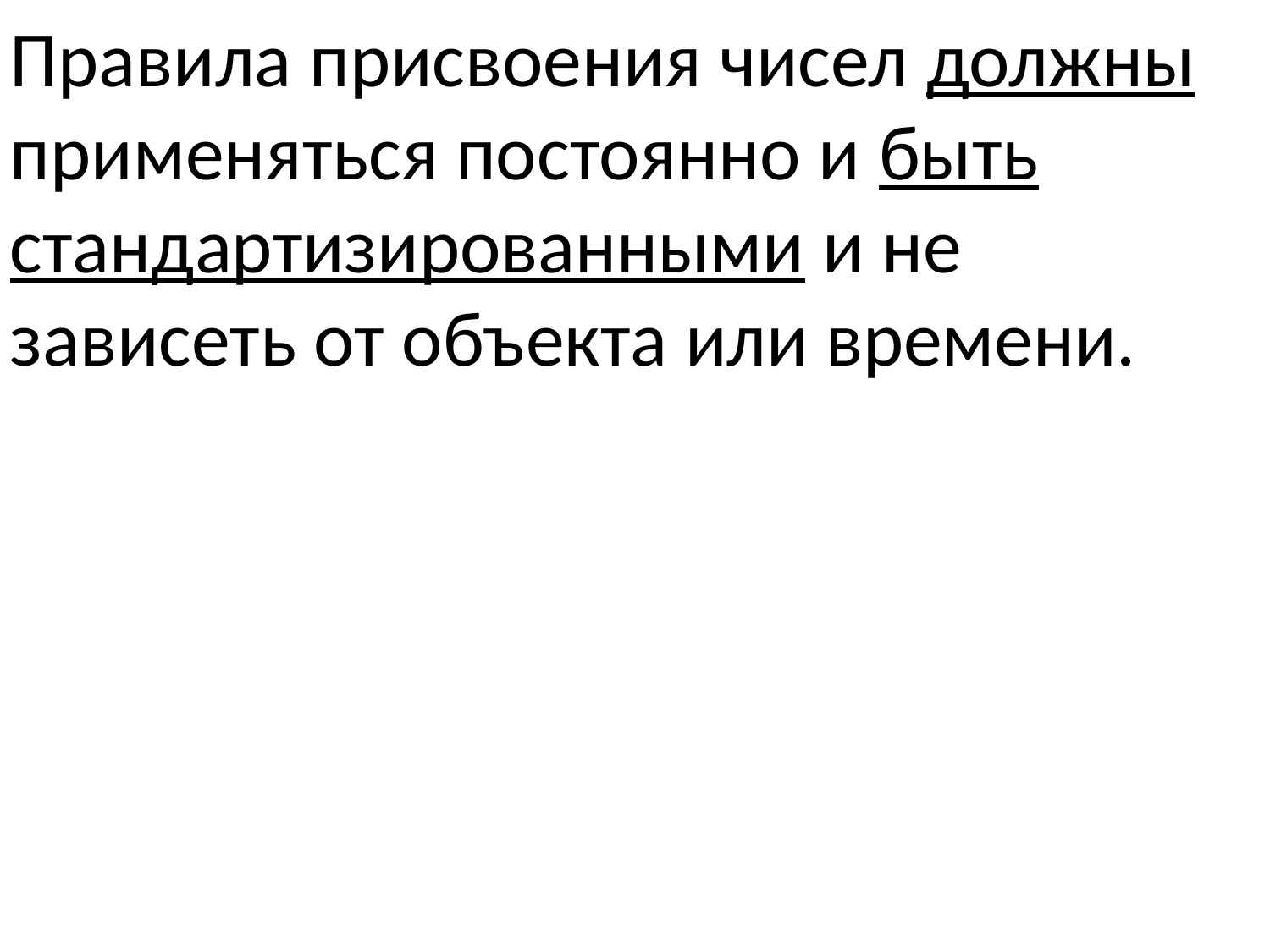

Правила присвоения чисел должны применяться постоянно и быть стандартизированными и не зависеть от объекта или времени.